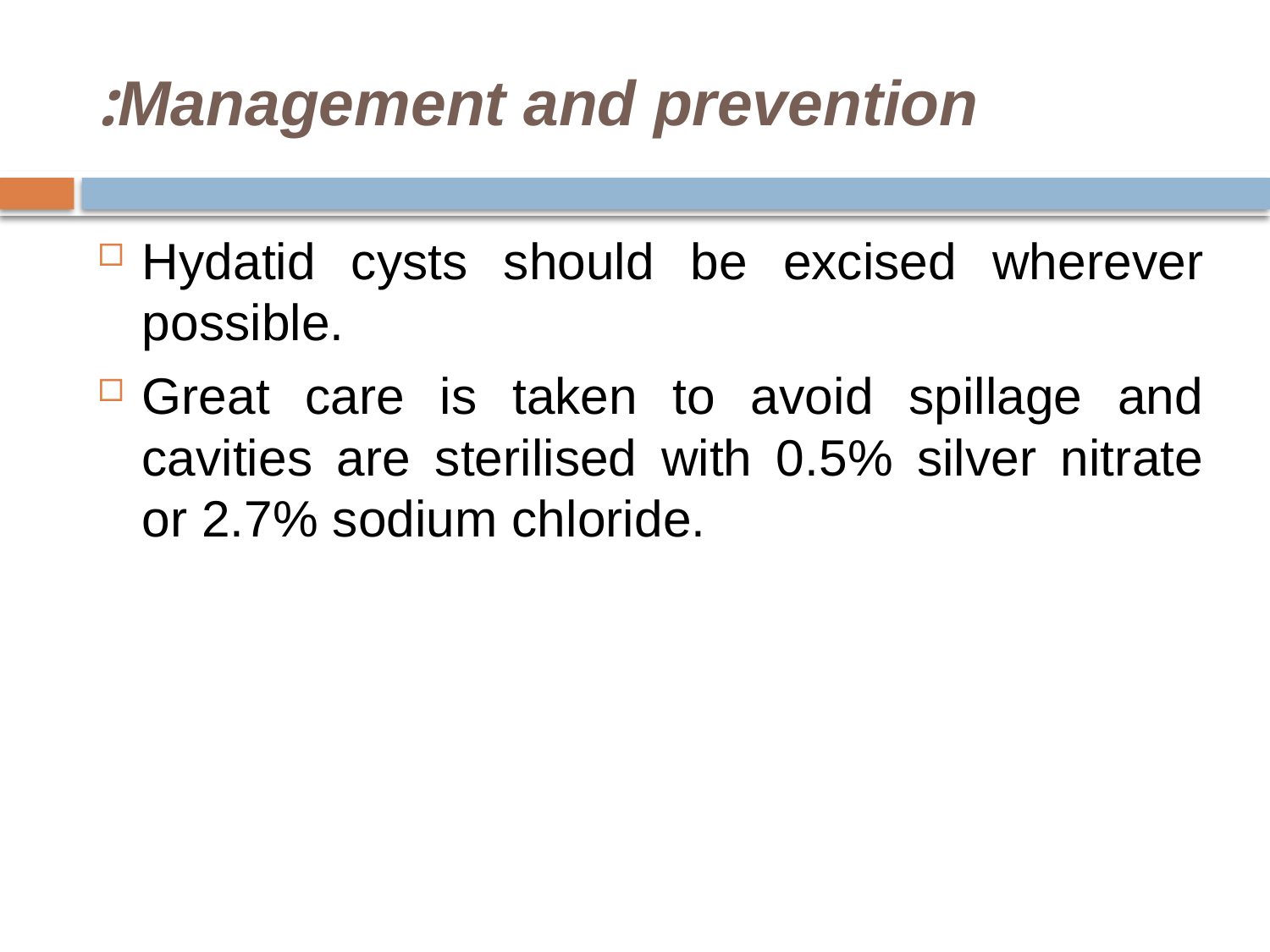

# Management and prevention:
Hydatid cysts should be excised wherever possible.
Great care is taken to avoid spillage and cavities are sterilised with 0.5% silver nitrate or 2.7% sodium chloride.